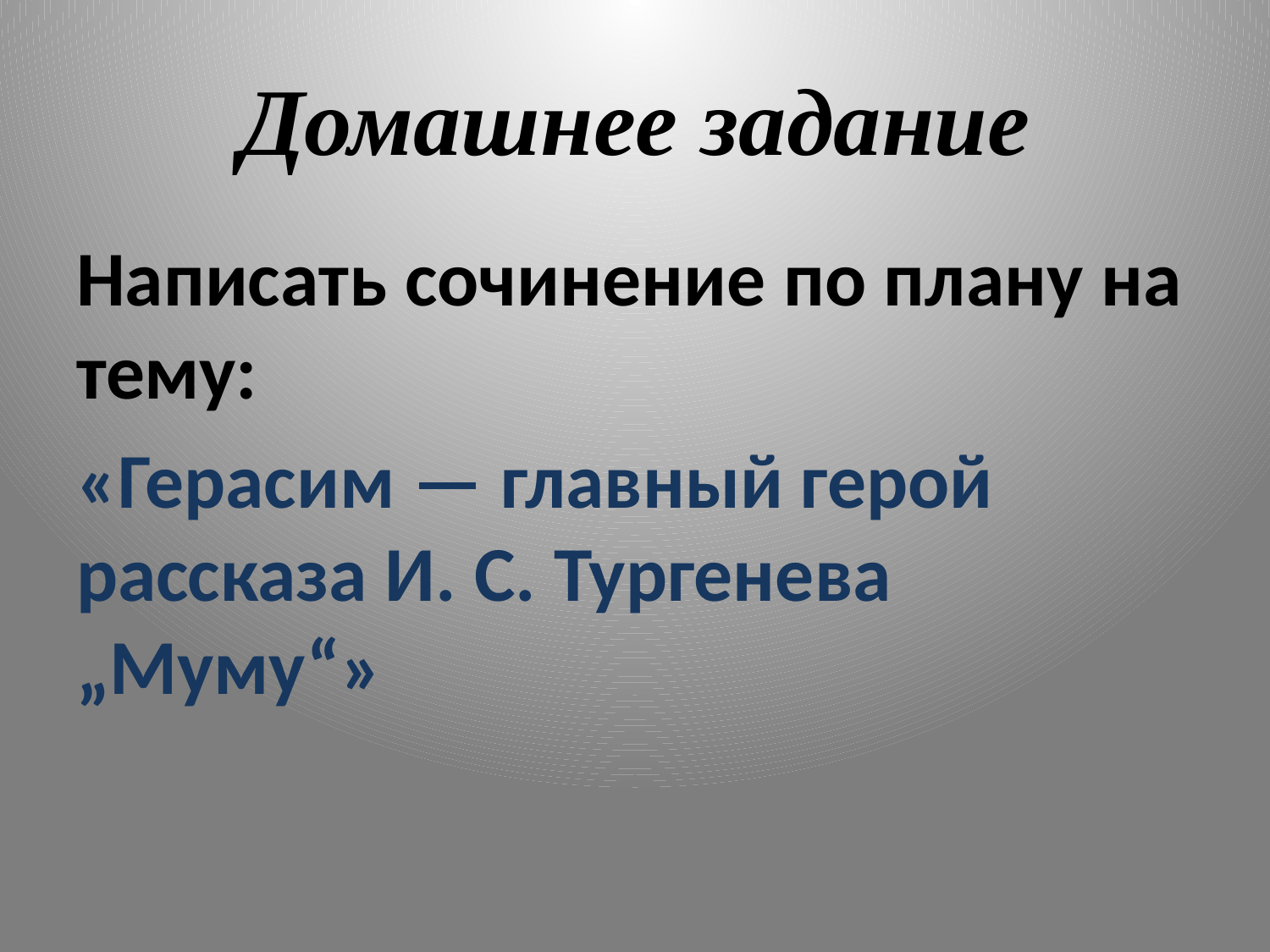

# Домашнее задание
Написать сочинение по плану на тему:
«Герасим — главный герой рассказа И. С. Тургенева „Муму“»